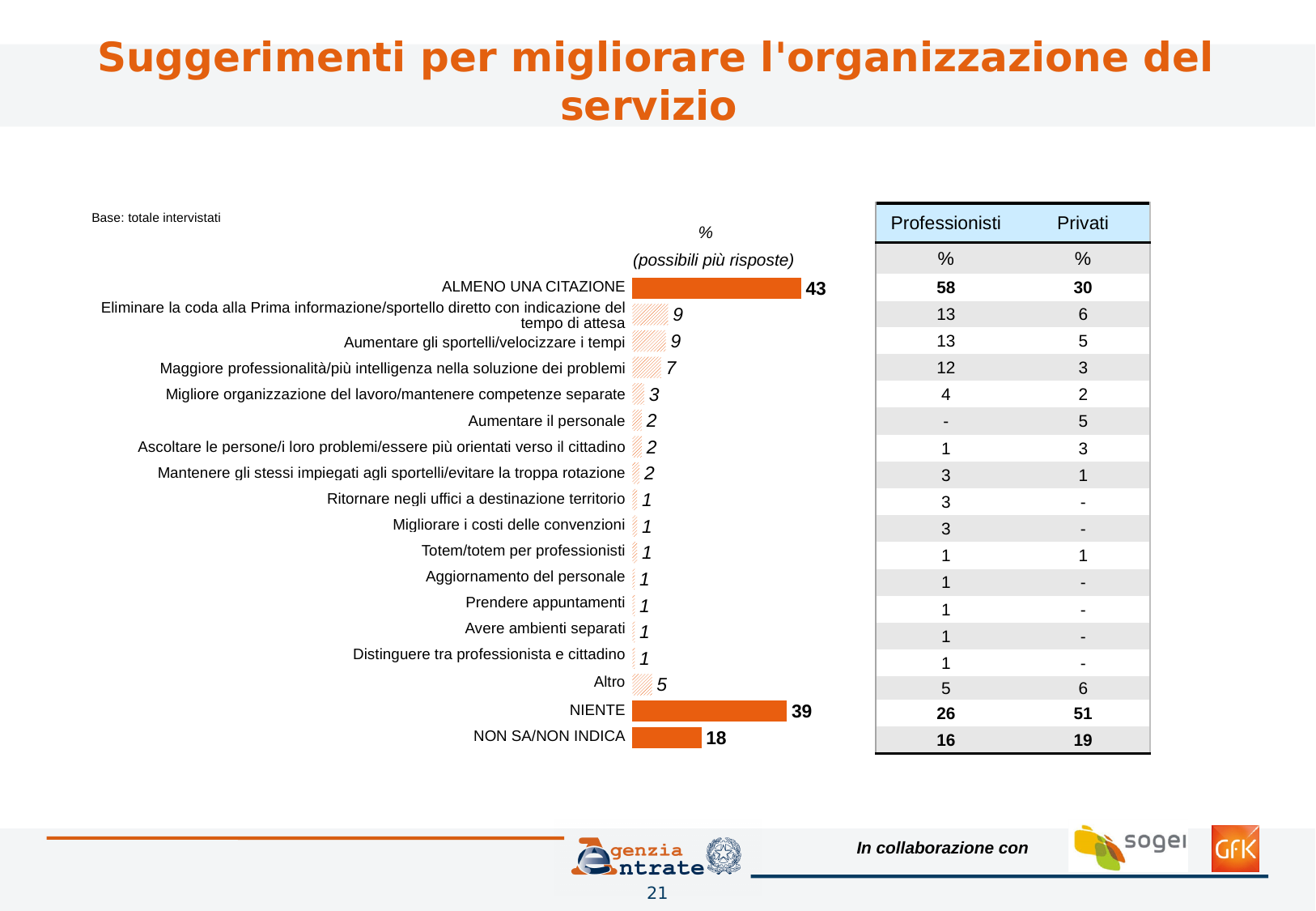

# Suggerimenti per migliorare l'organizzazione del servizio
Base: totale intervistati
| Professionisti | Privati |
| --- | --- |
| % | % |
| 58 | 30 |
| 13 | 6 |
| 13 | 5 |
| 12 | 3 |
| 4 | 2 |
| - | 5 |
| 1 | 3 |
| 3 | 1 |
| 3 | - |
| 3 | - |
| 1 | 1 |
| 1 | - |
| 1 | - |
| 1 | - |
| 1 | - |
| 5 | 6 |
| 26 | 51 |
| 16 | 19 |
%
(possibili più risposte)

### Chart

| Category | Colonna1 |
|---|---|
| ALMENO UNA CITAZIONE | 43.0 |
| Eliminare la coda all'ufficio prima informazione/ sportello diretto con indicazione del tempo di attesa | 9.1 |
| Aumentare gli sportelli/ velocizzare i tempi | 8.5 |
| Maggiore professionalita' / piu' intelligenza nella soluzione dei problemi | 7.3 |
| Migliore organizzazione del lavoro/ mantenere competenze separate | 3.0 |
| Aumentare il personale | 2.4 |
| Ascoltare le persone/ i loro problemi/ essere piu' orientati verso il cittadino | 2.4 |
| Mantenere gli stessi impiegati agli sportelli/ evitare la troppa rotazione | 1.8 |
| Ritornare negli uffici a destinazione territorio | 1.2 |
| Migliorare i costi delle convenzioni | 1.2 |
| Totem/ totem per professionisti | 1.2 |
| Aggiornamento del personale | 0.6 |
| Prendere appuntamenti | 0.6 |
| Avere ambienti separati | 0.6 |
| Distinguere tra professionista e semplice cittadino | 0.6 |
| Altro | 5.0 |
| Niente | 39.4 |
| Non sa/ non indica | 17.6 |
| ALMENO UNA CITAZIONE |
| --- |
| Eliminare la coda alla Prima informazione/sportello diretto con indicazione del tempo di attesa |
| Aumentare gli sportelli/velocizzare i tempi |
| Maggiore professionalità/più intelligenza nella soluzione dei problemi |
| Migliore organizzazione del lavoro/mantenere competenze separate |
| Aumentare il personale |
| Ascoltare le persone/i loro problemi/essere più orientati verso il cittadino |
| Mantenere gli stessi impiegati agli sportelli/evitare la troppa rotazione |
| Ritornare negli uffici a destinazione territorio |
| Migliorare i costi delle convenzioni |
| Totem/totem per professionisti |
| Aggiornamento del personale |
| Prendere appuntamenti |
| Avere ambienti separati |
| Distinguere tra professionista e cittadino |
| Altro |
| NIENTE |
| NON SA/NON INDICA |
21